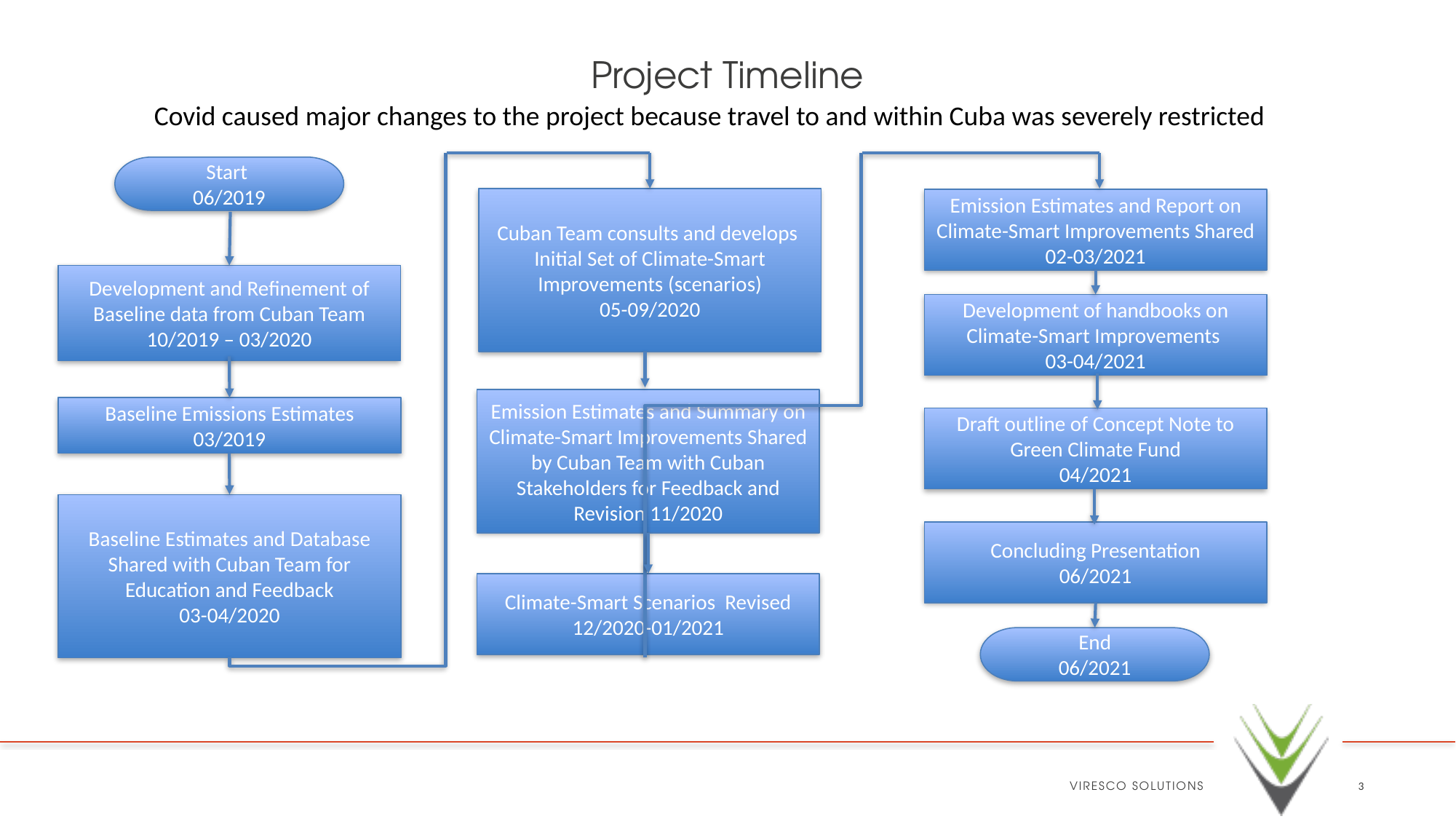

# Project Timeline
Covid caused major changes to the project because travel to and within Cuba was severely restricted
Start
06/2019
Cuban Team consults and develops
Initial Set of Climate-Smart Improvements (scenarios)
05-09/2020
Emission Estimates and Report on Climate-Smart Improvements Shared
02-03/2021
Development and Refinement of Baseline data from Cuban Team 10/2019 – 03/2020
Development of handbooks on Climate-Smart Improvements
03-04/2021
Emission Estimates and Summary on Climate-Smart Improvements Shared by Cuban Team with Cuban Stakeholders for Feedback and Revision 11/2020
Baseline Emissions Estimates
03/2019
Draft outline of Concept Note to Green Climate Fund
04/2021
Baseline Estimates and Database Shared with Cuban Team for Education and Feedback
03-04/2020
Concluding Presentation
06/2021
Climate-Smart Scenarios  Revised
12/2020-01/2021
End
06/2021
VIRESCO SOLUTIONS
3